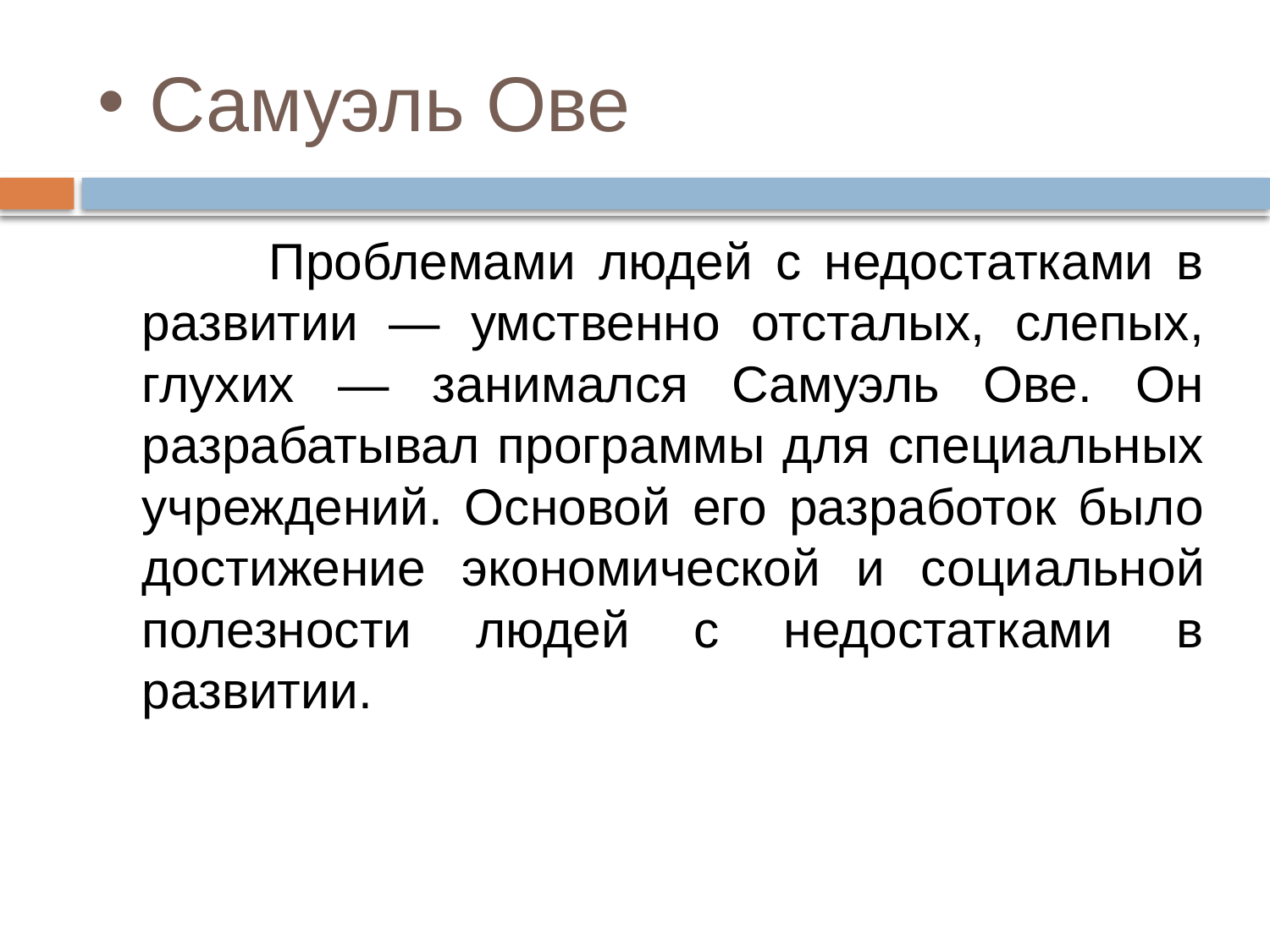

# Самуэль Ове
		Проблемами людей с недостатками в развитии — умственно отсталых, слепых, глухих — занимался Самуэль Ове. Он разрабатывал программы для специальных учреждений. Основой его разработок было достижение экономической и соци­альной полезности людей с недостатками в развитии.